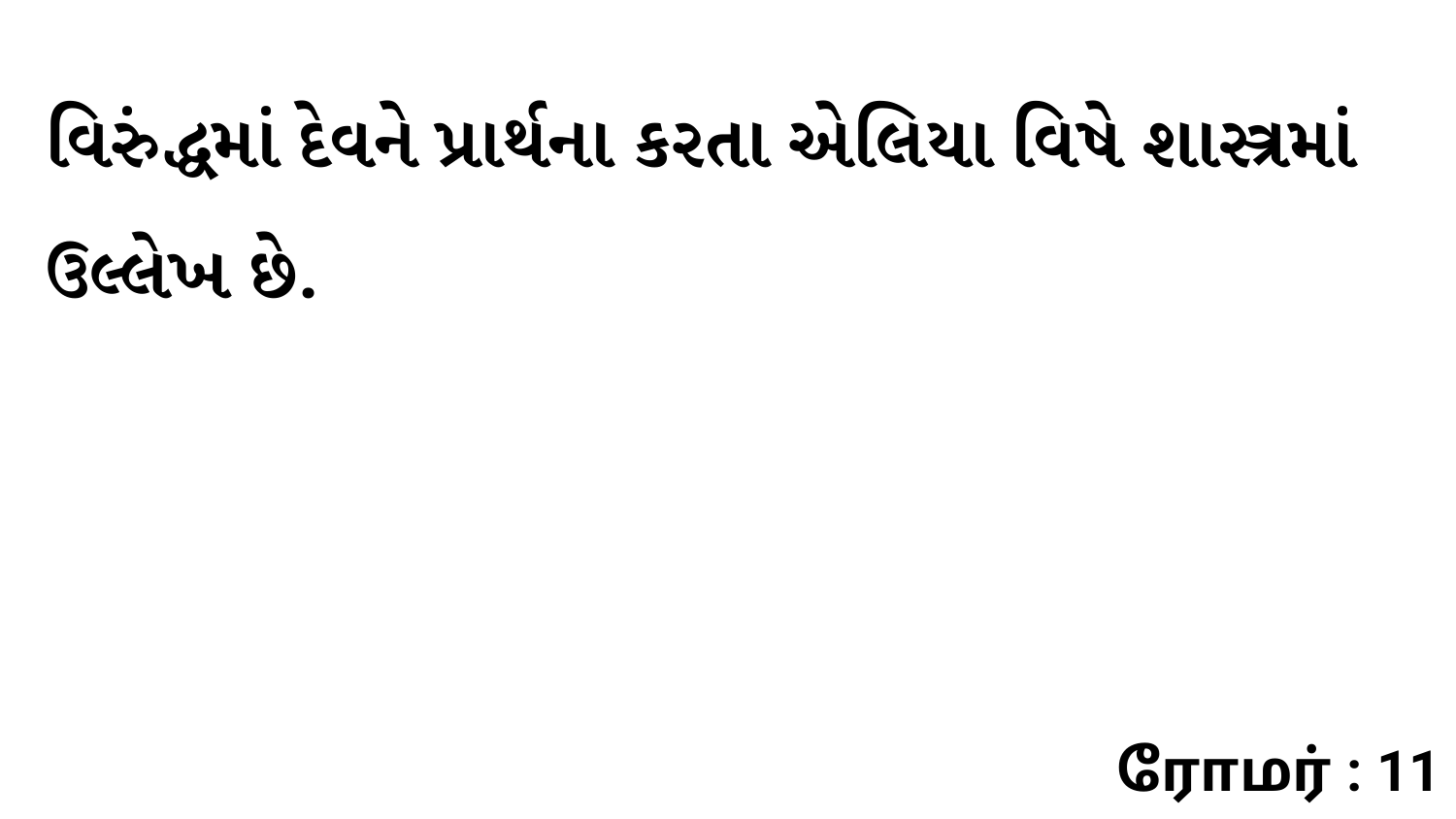

વિરુંદ્ધમાં દેવને પ્રાર્થના કરતા એલિયા વિષે શાસ્ત્રમાં ઉલ્લેખ છે.
ரோமர் : 11